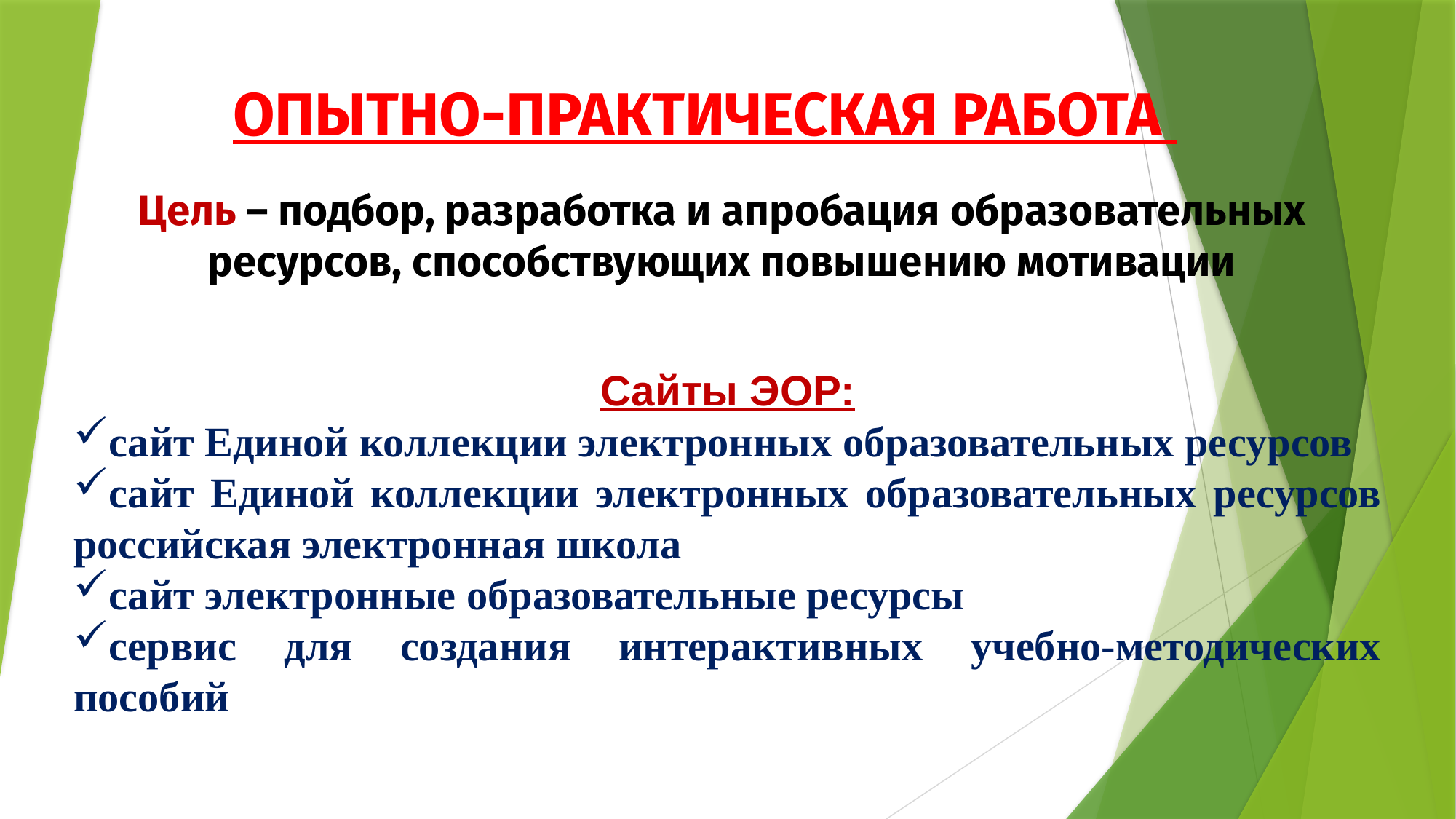

Опытно-практическая работа
Цель – подбор, разработка и апробация образовательных ресурсов, способствующих повышению мотивации
Сайты ЭОР:
сайт Единой коллекции электронных образовательных ресурсов
сайт Единой коллекции электронных образовательных ресурсов российская электронная школа
сайт электронные образовательные ресурсы
сервис для создания интерактивных учебно-методических пособий